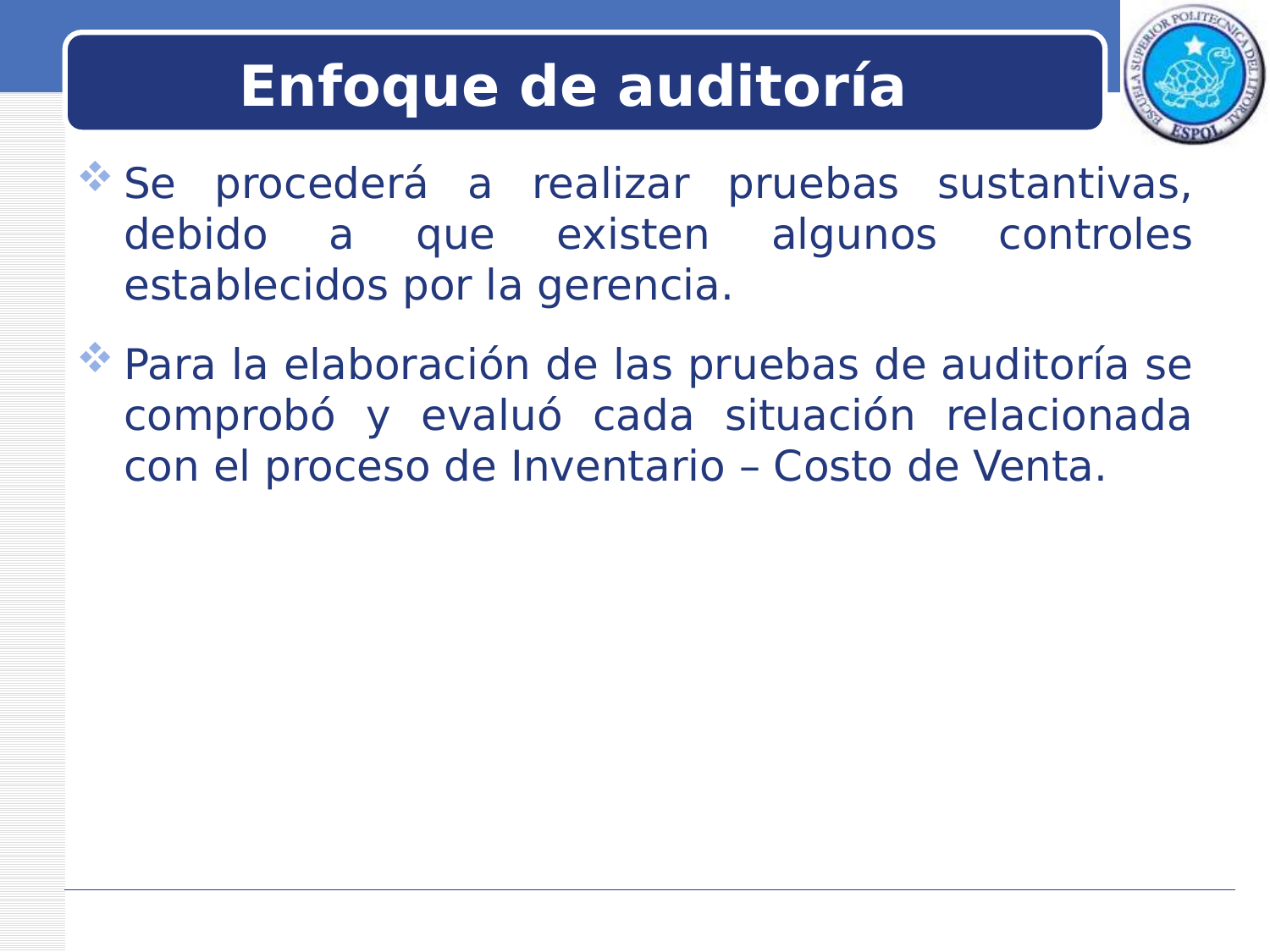

# Enfoque de auditoría
Se procederá a realizar pruebas sustantivas, debido a que existen algunos controles establecidos por la gerencia.
Para la elaboración de las pruebas de auditoría se comprobó y evaluó cada situación relacionada con el proceso de Inventario – Costo de Venta.